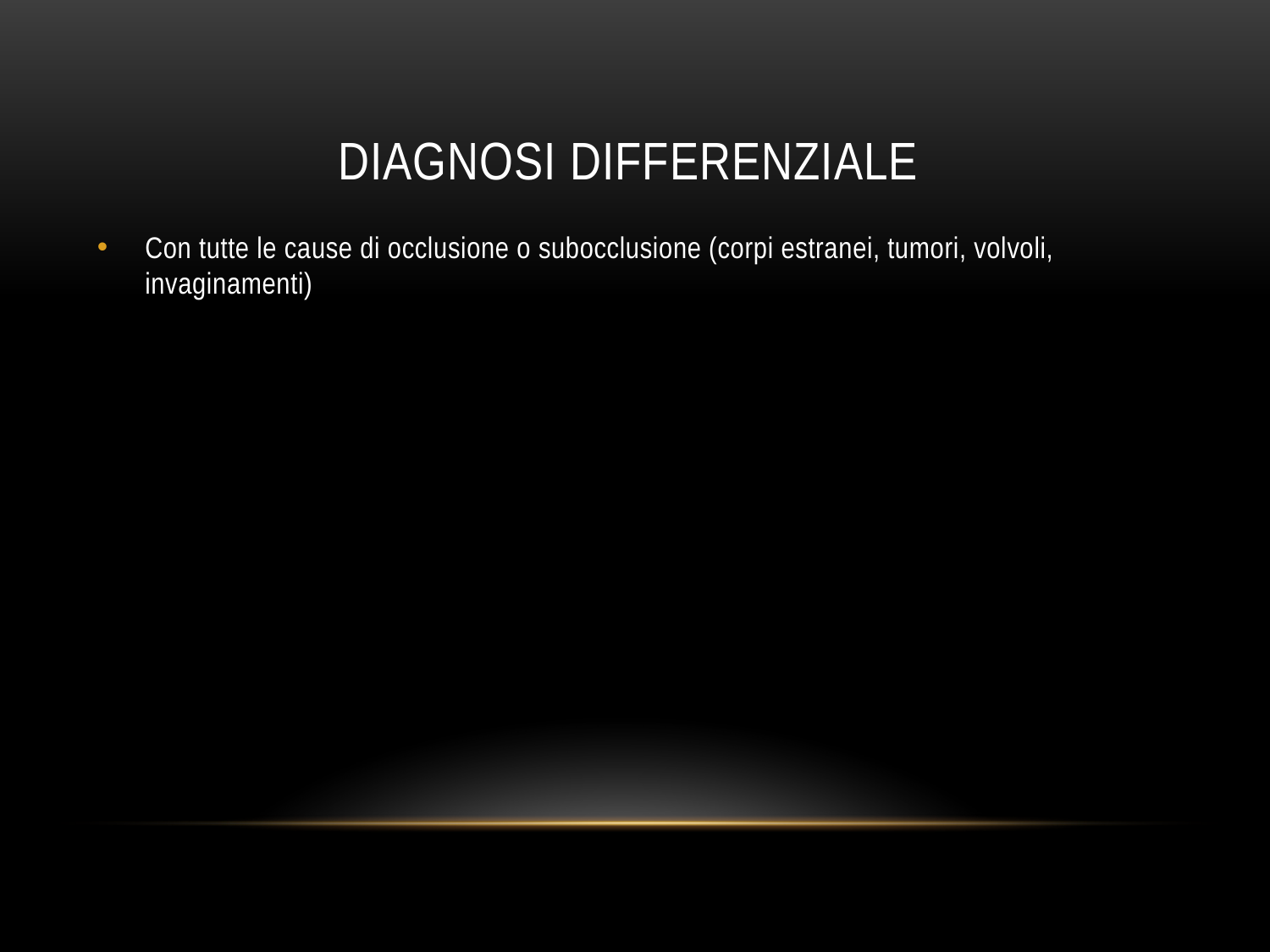

# DIAGNOSI DIFFERENZIALE
Con tutte le cause di occlusione o subocclusione (corpi estranei, tumori, volvoli, invaginamenti)